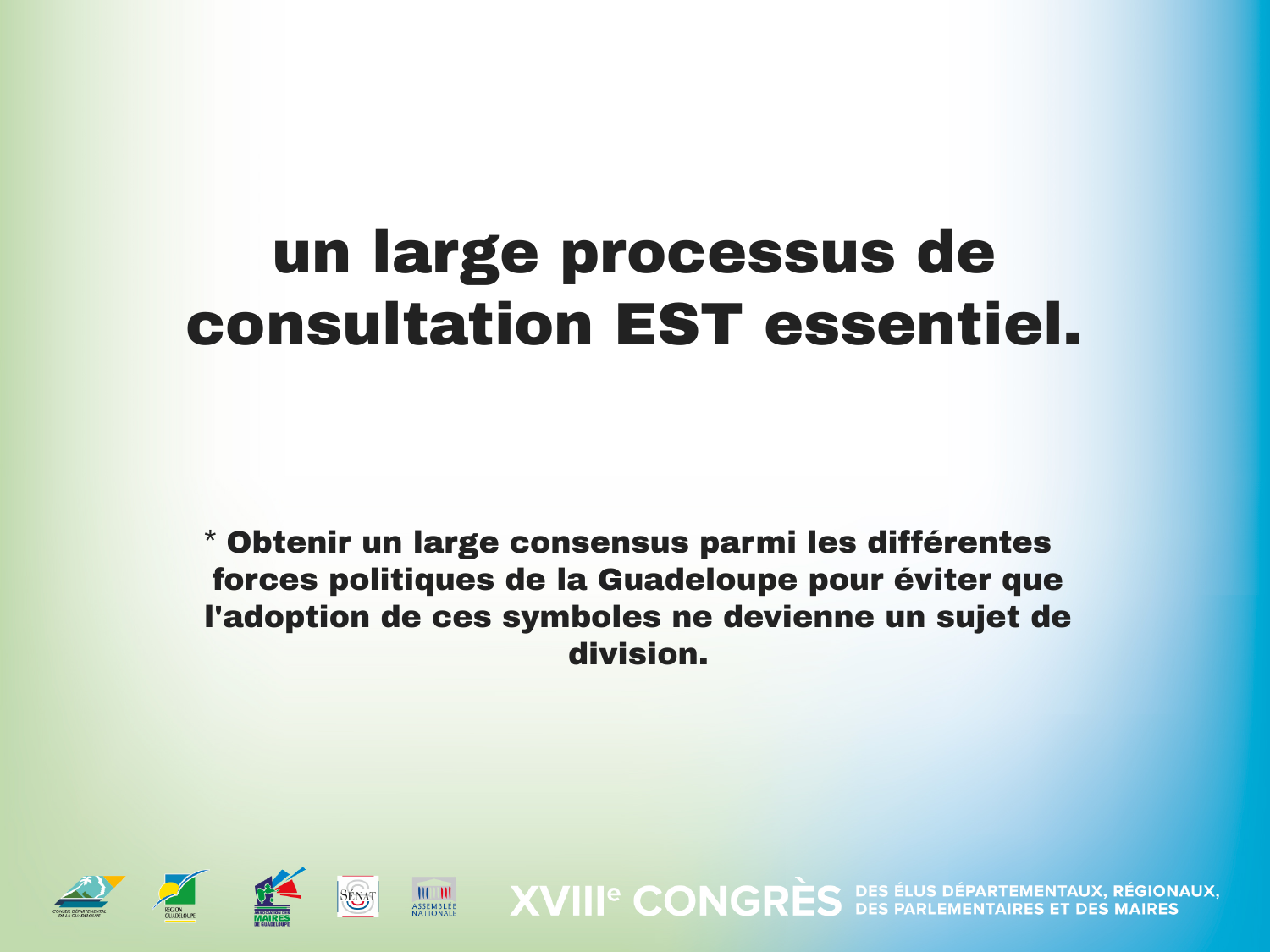

# un large processus de consultation EST essentiel.
Obtenir un large consensus parmi les différentes forces politiques de la Guadeloupe pour éviter que l'adoption de ces symboles ne devienne un sujet de division.